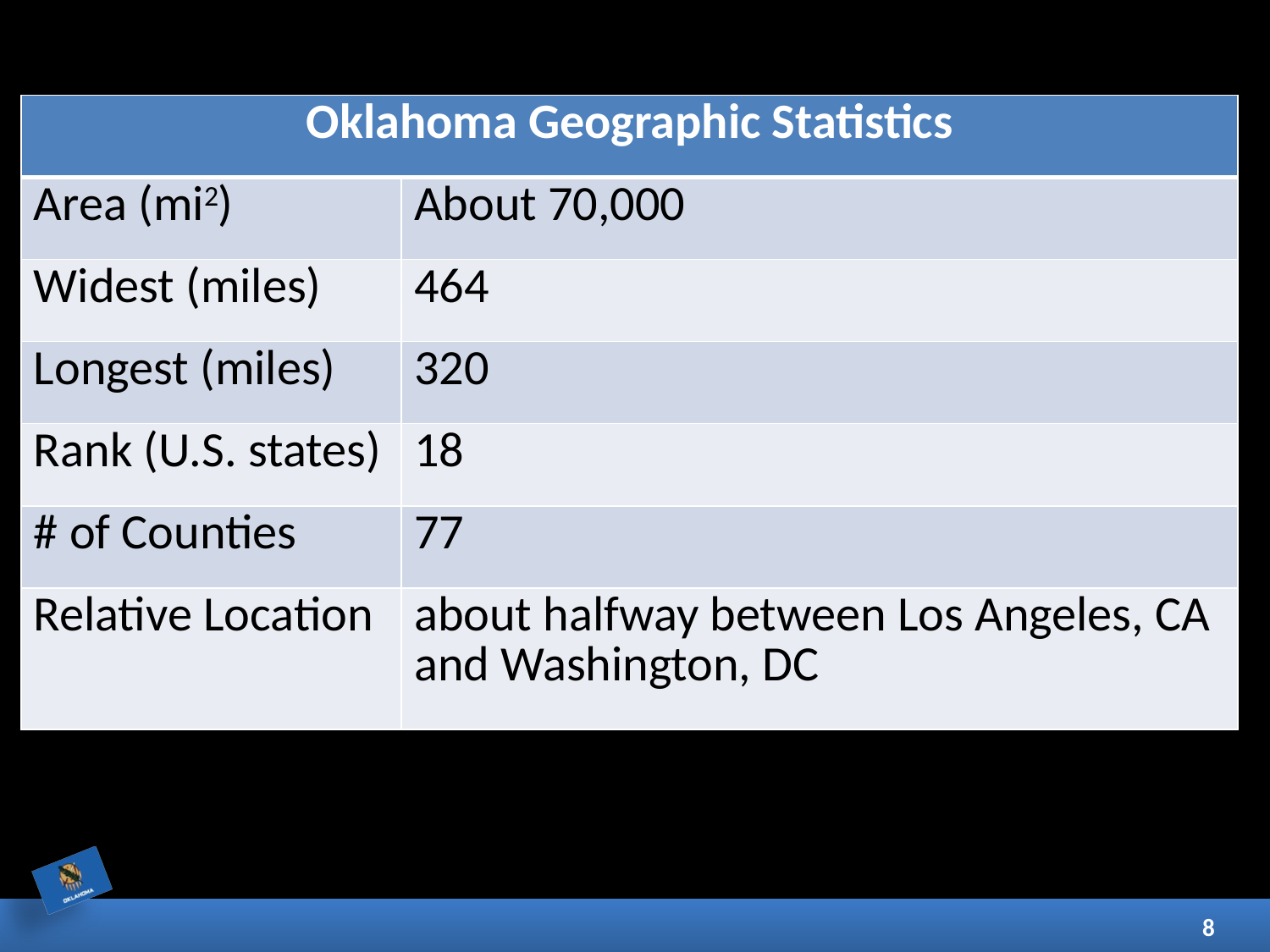

| Oklahoma Geographic Statistics |  |
| --- | --- |
| Area (mi2) | About 70,000 |
| Widest (miles) | 464 |
| Longest (miles) | 320 |
| Rank (U.S. states) | 18 |
| # of Counties | 77 |
| Relative Location | about halfway between Los Angeles, CA and Washington, DC |
8